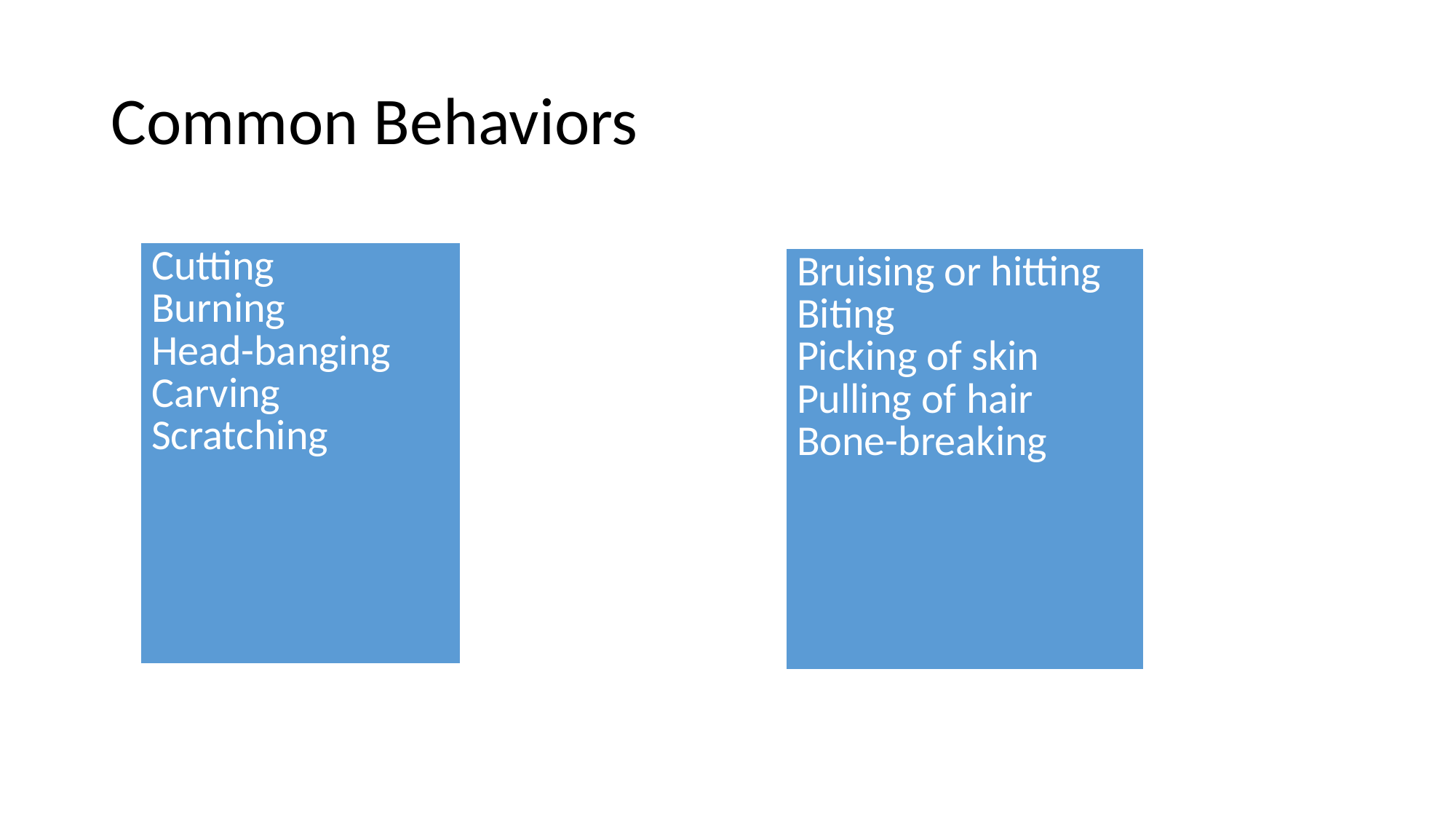

# Common Behaviors
| Cutting Burning Head-banging Carving Scratching |
| --- |
| Bruising or hitting Biting Picking of skin Pulling of hair Bone-breaking |
| --- |